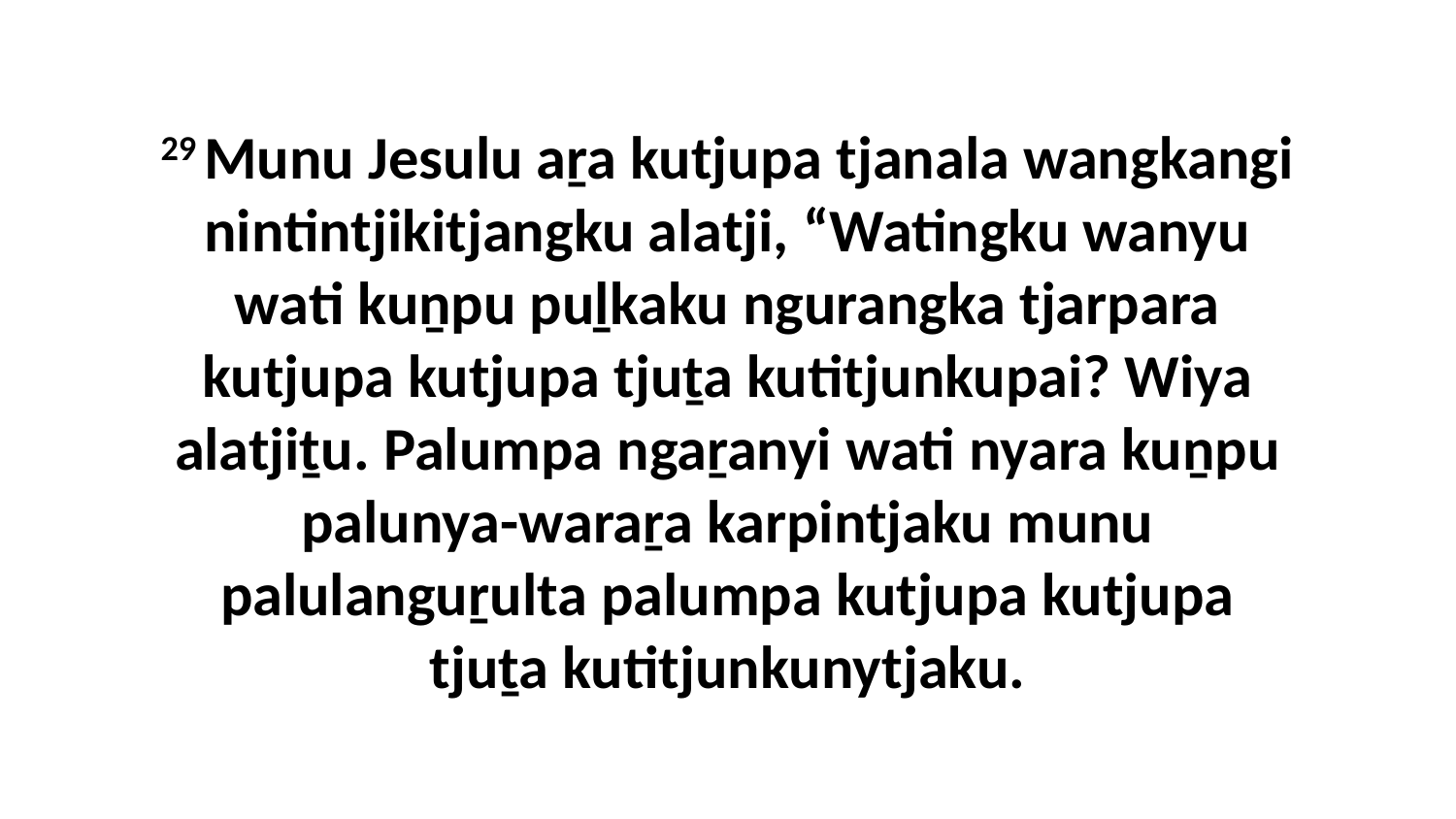

29 Munu Jesulu aṟa kutjupa tjanala wangkangi nintintjikitjangku alatji, “Watingku wanyu wati kuṉpu puḻkaku ngurangka tjarpara kutjupa kutjupa tjuṯa kutitjunkupai? Wiya alatjiṯu. Palumpa ngaṟanyi wati nyara kuṉpu palunya-waraṟa karpintjaku munu palulanguṟulta palumpa kutjupa kutjupa tjuṯa kutitjunkunytjaku.